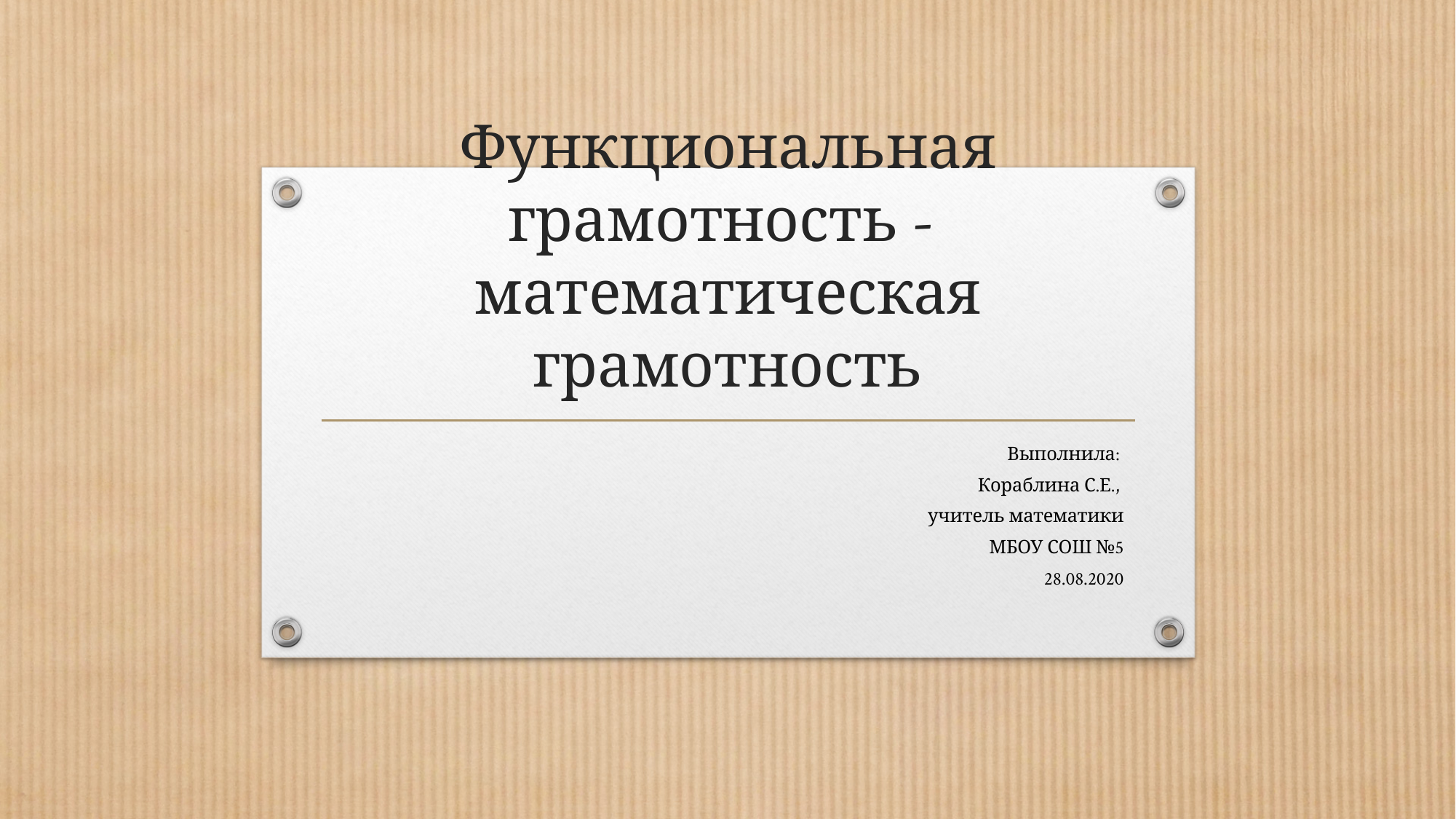

# Функциональная грамотность -  математическая грамотность
Выполнила:
Кораблина С.Е.,
учитель математики
 МБОУ СОШ №5
28.08.2020